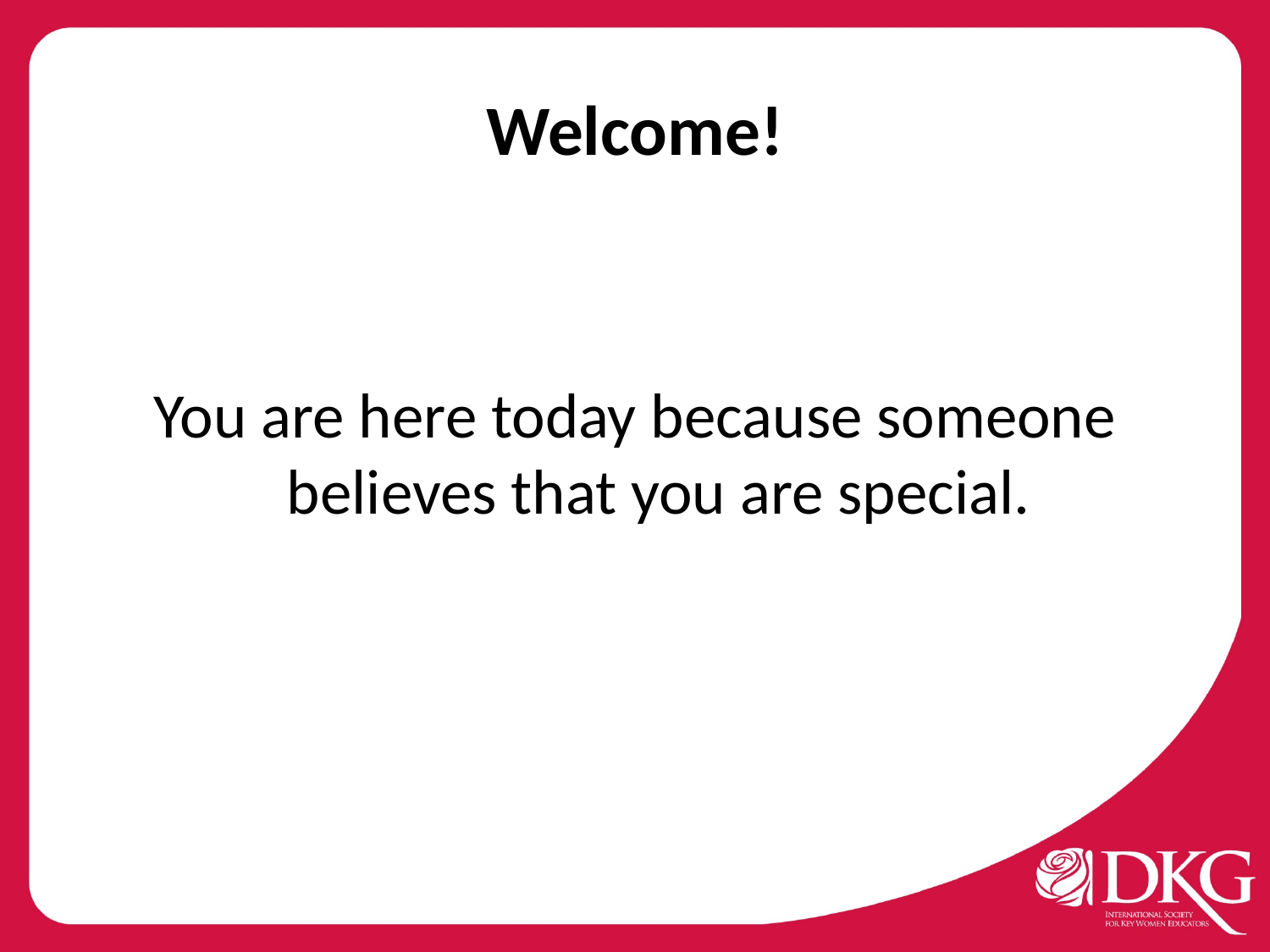

# Welcome!

You are here today because someone believes that you are special.